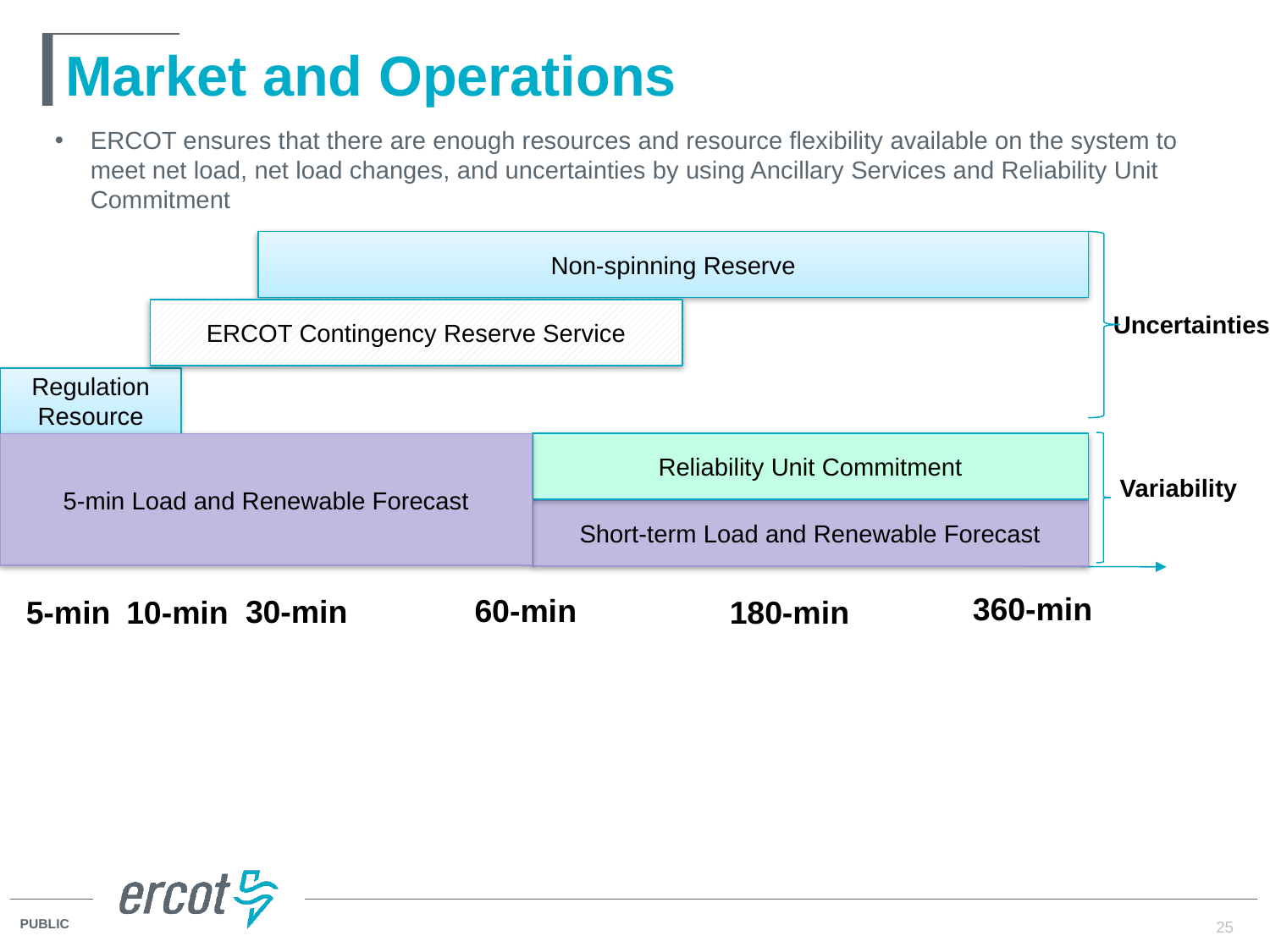

# Market and Operations
ERCOT ensures that there are enough resources and resource flexibility available on the system to meet net load, net load changes, and uncertainties by using Ancillary Services and Reliability Unit Commitment
Non-spinning Reserve

ERCOT Contingency Reserve Service
Uncertainties
Regulation Resource

Reliability Unit Commitment
5-min Load and Renewable Forecast
Variability
Short-term Load and Renewable Forecast
360-min
60-min
30-min
5-min
10-min
180-min